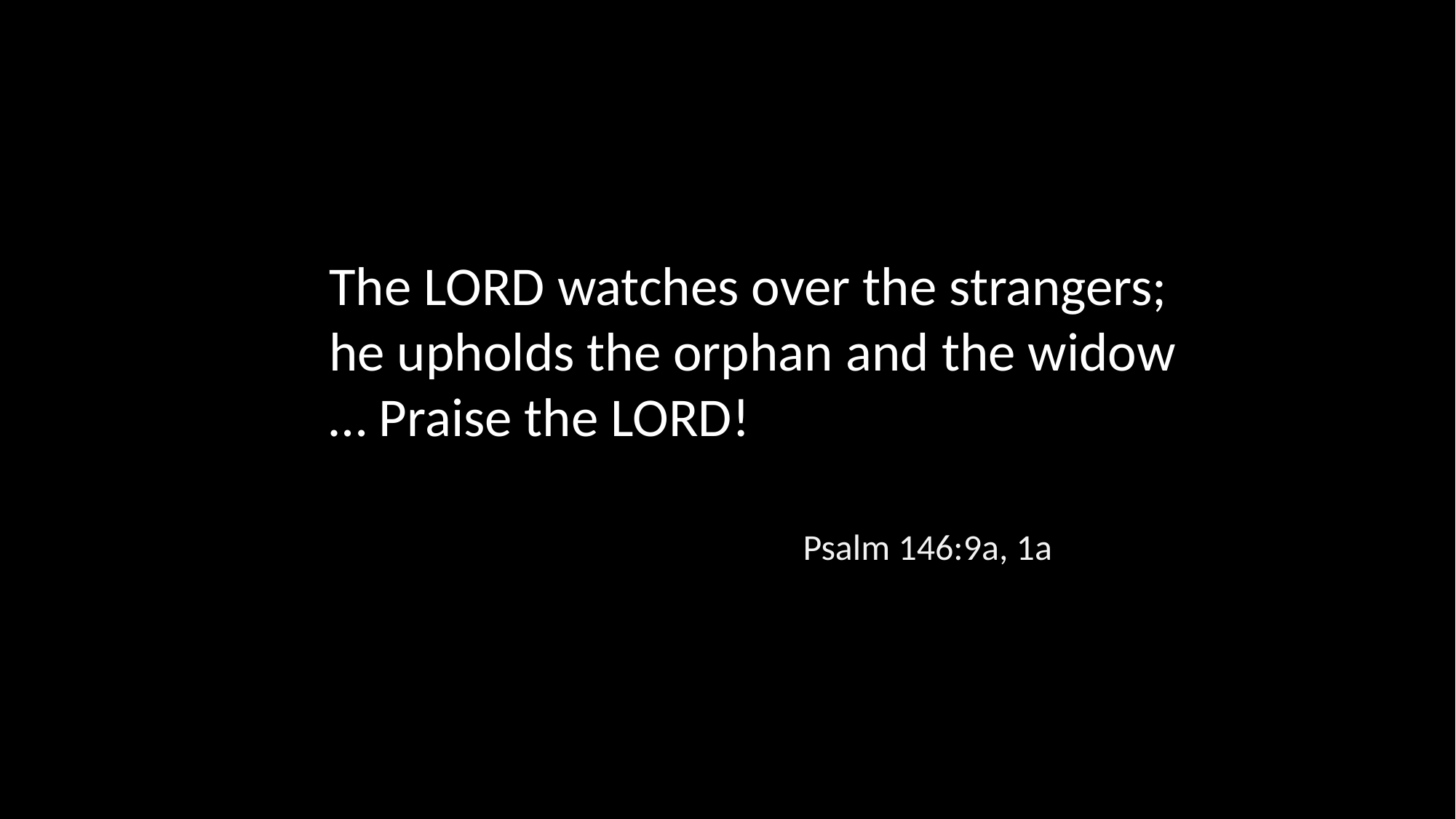

The LORD watches over the strangers; he upholds the orphan and the widow … Praise the LORD!
Psalm 146:9a, 1a